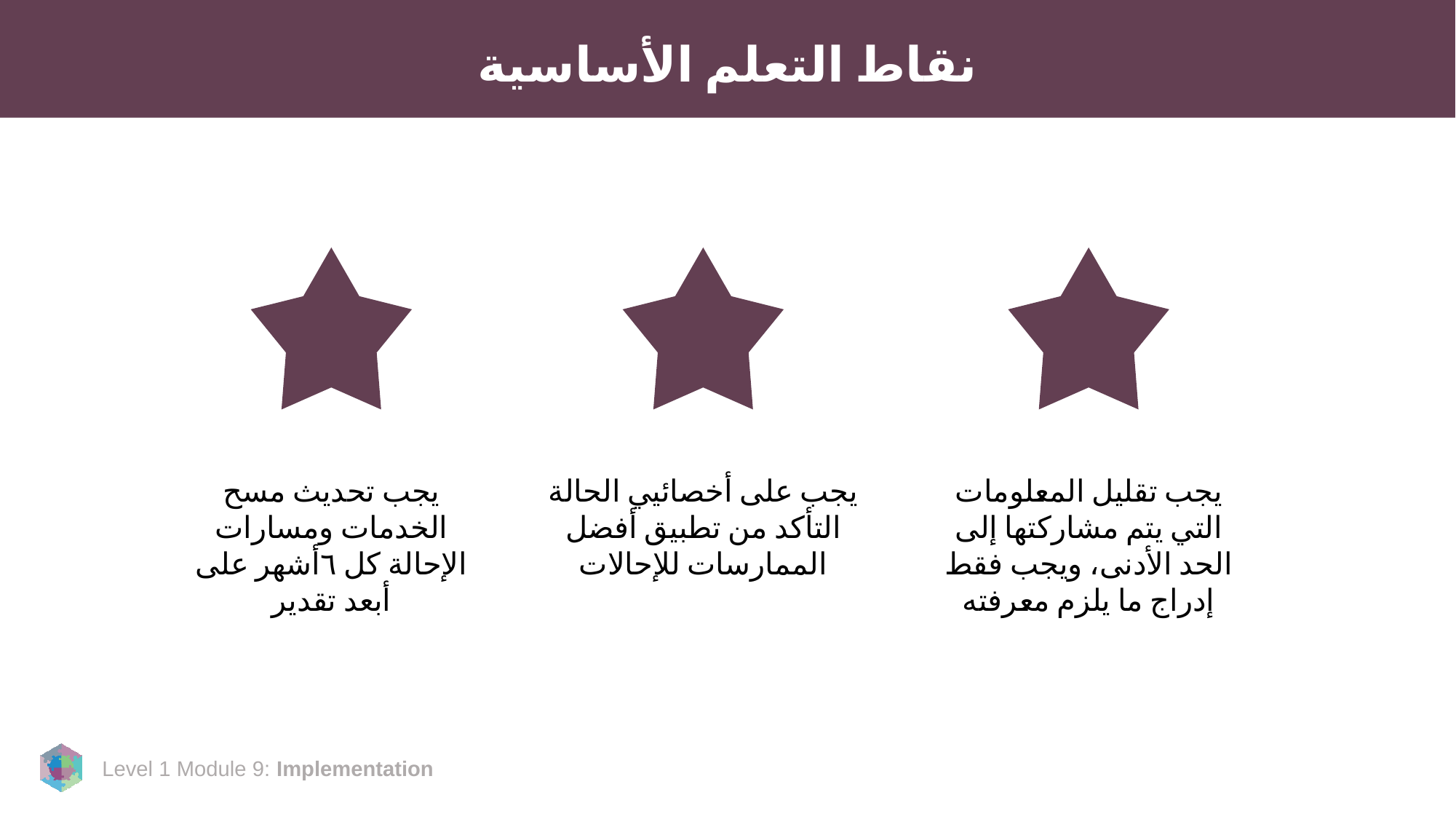

# نقاط التعلم الأساسية

يجب تحديث مسح الخدمات ومسارات الإحالة كل ٦أشهر على أبعد تقدير
يجب على أخصائيي الحالة التأكد من تطبيق أفضل الممارسات للإحالات
يجب تقليل المعلومات التي يتم مشاركتها إلى الحد الأدنى، ويجب فقط إدراج ما يلزم معرفته